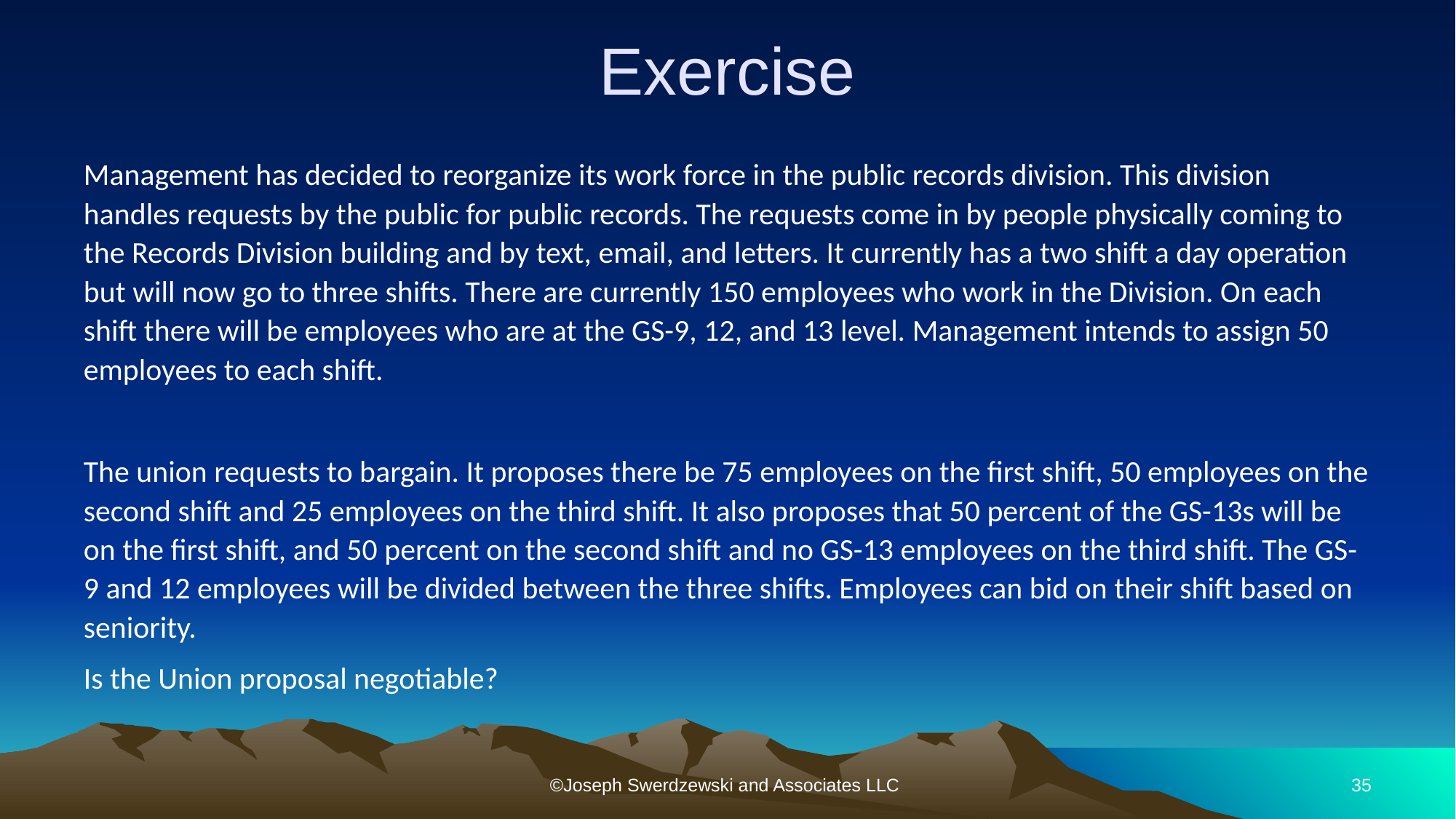

# Exercise
Management has decided to reorganize its work force in the public records division. This division handles requests by the public for public records. The requests come in by people physically coming to the Records Division building and by text, email, and letters. It currently has a two shift a day operation but will now go to three shifts. There are currently 150 employees who work in the Division. On each shift there will be employees who are at the GS-9, 12, and 13 level. Management intends to assign 50 employees to each shift.

The union requests to bargain. It proposes there be 75 employees on the first shift, 50 employees on the second shift and 25 employees on the third shift. It also proposes that 50 percent of the GS-13s will be on the first shift, and 50 percent on the second shift and no GS-13 employees on the third shift. The GS-9 and 12 employees will be divided between the three shifts. Employees can bid on their shift based on seniority.
Is the Union proposal negotiable?

©Joseph Swerdzewski and Associates LLC
35